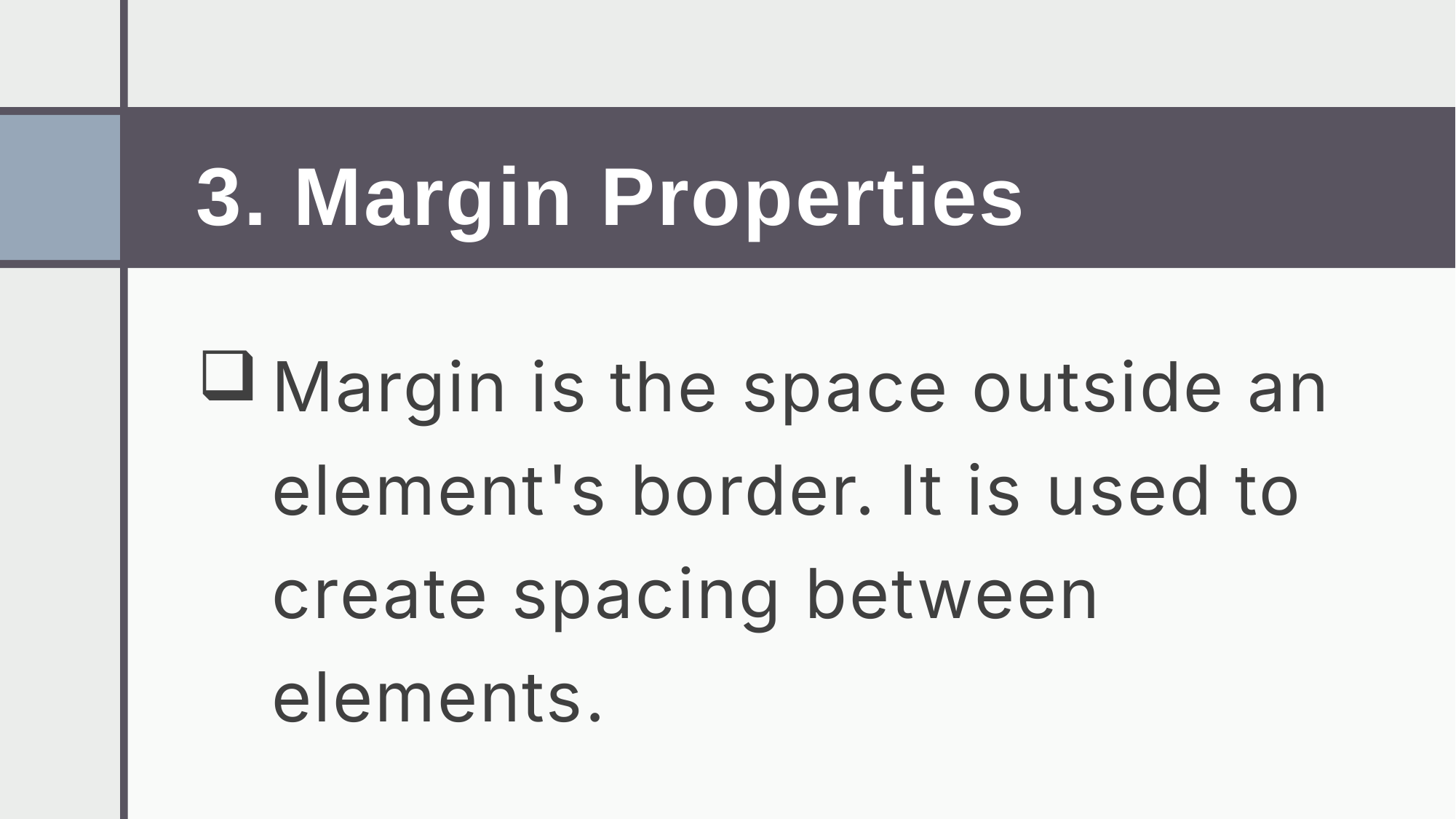

# 3. Margin Properties
Margin is the space outside an element's border. It is used to create spacing between elements.